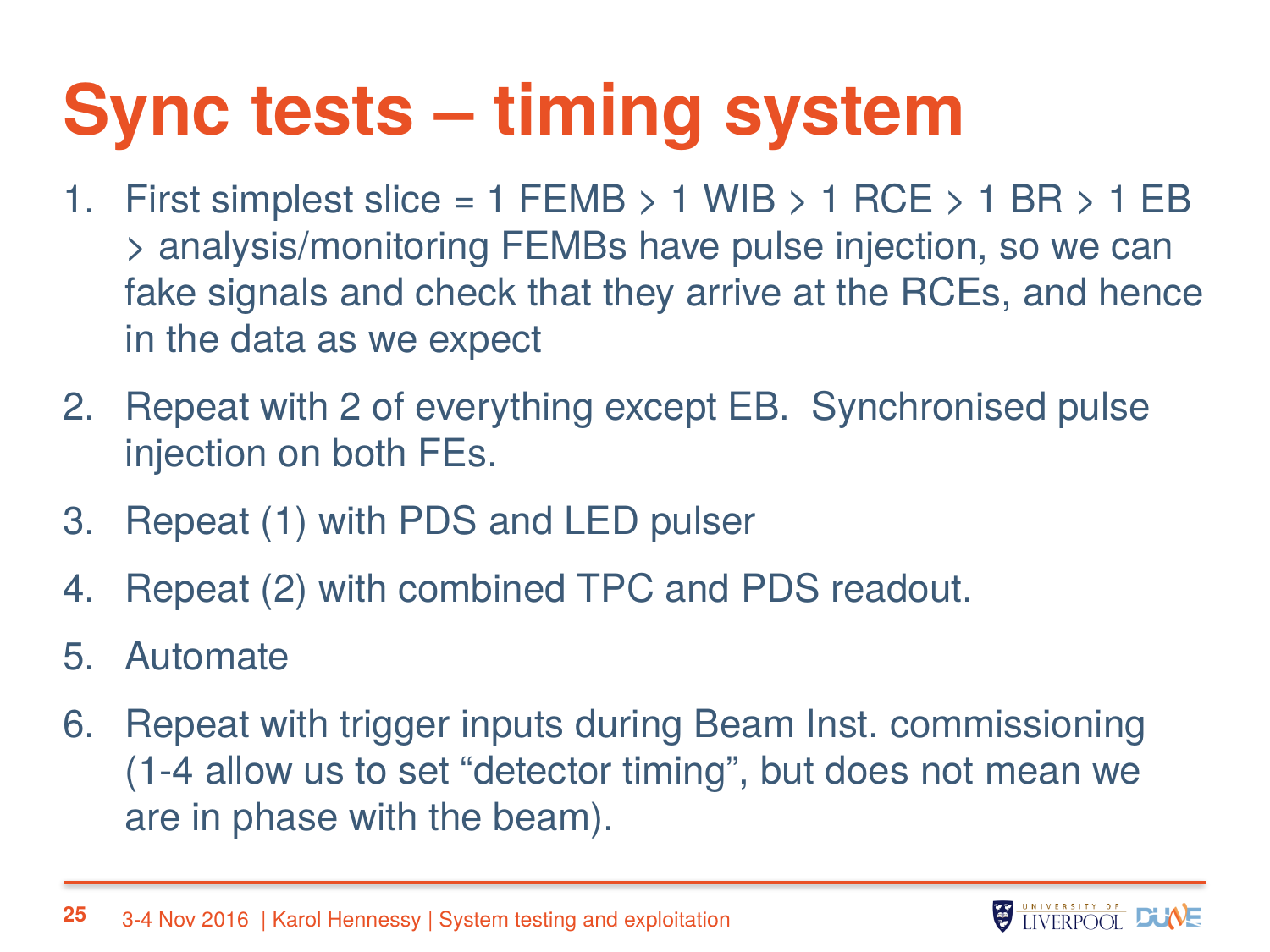

# Sync tests – timing system
First simplest slice = 1 FEMB > 1 WIB > 1 RCE > 1 BR > 1 EB > analysis/monitoring FEMBs have pulse injection, so we can fake signals and check that they arrive at the RCEs, and hence in the data as we expect
Repeat with 2 of everything except EB.  Synchronised pulse injection on both FEs.
Repeat (1) with PDS and LED pulser
Repeat (2) with combined TPC and PDS readout.
Automate
Repeat with trigger inputs during Beam Inst. commissioning  (1-4 allow us to set “detector timing”, but does not mean we are in phase with the beam).

25
3-4 Nov 2016
| Karol Hennessy | System testing and exploitation